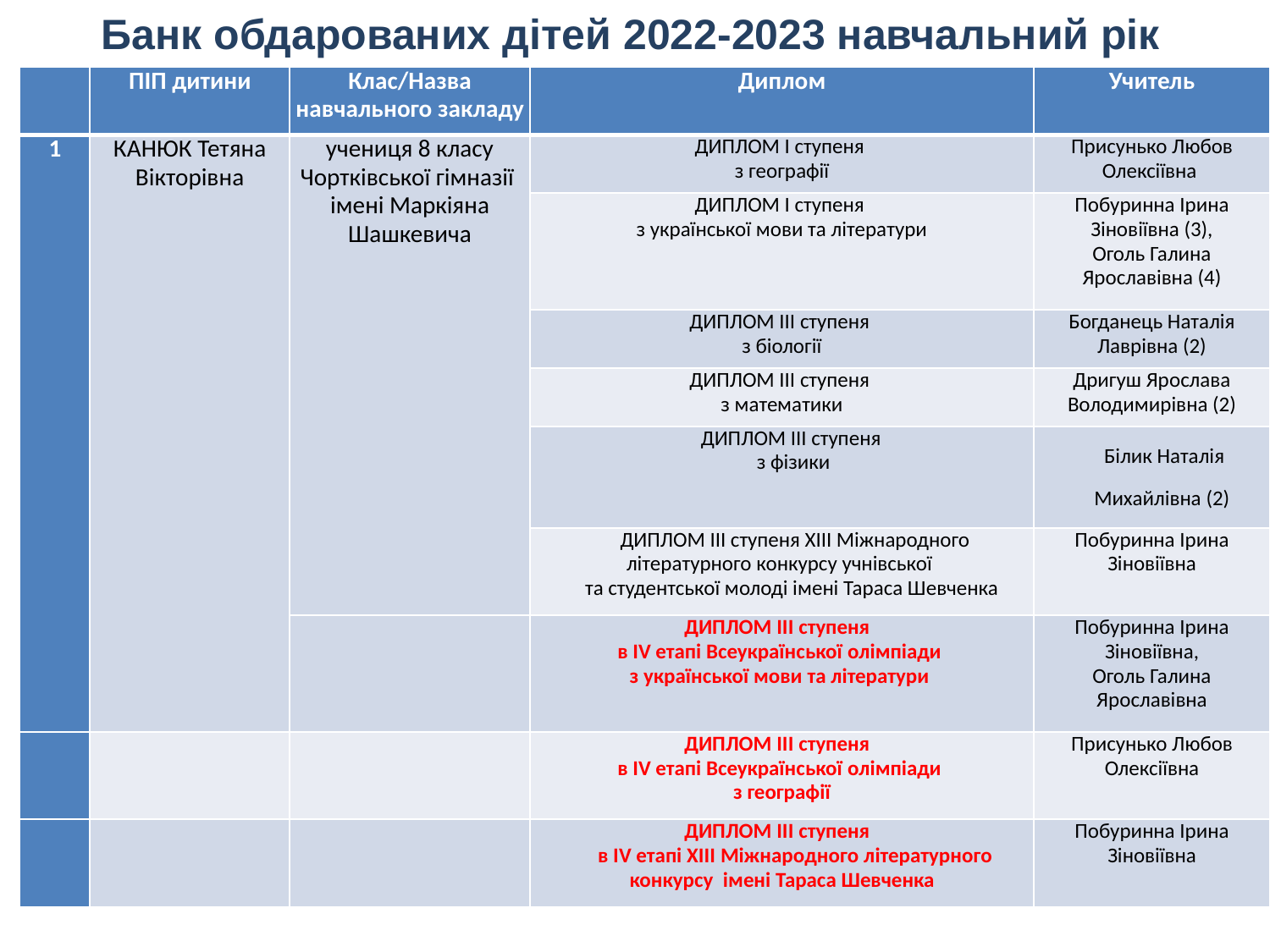

Банк обдарованих дітей 2022-2023 навчальний рік
|  | ПІП дитини | Клас/Назва навчального закладу | Диплом | Учитель |
| --- | --- | --- | --- | --- |
| 1 | КАНЮК Тетяна Вікторівна | учениця 8 класу Чортківської гімназії імені Маркіяна Шашкевича | ДИПЛОМ І ступеня з географії | Присунько Любов Олексіївна |
|  |  |  | ДИПЛОМ І ступеня з української мови та літератури | Побуринна Ірина Зіновіївна (3), Оголь Галина Ярославівна (4) |
|  |  |  | ДИПЛОМ ІІІ ступеня з біології | Богданець Наталія Лаврівна (2) |
|  |  |  | ДИПЛОМ ІІІ ступеня з математики | Дригуш Ярослава Володимирівна (2) |
|  |  |  | ДИПЛОМ ІІІ ступеня з фізики | Білик Наталія Михайлівна (2) |
|  |  |  | ДИПЛОМ ІІІ ступеня ХІІІ Міжнародного літературного конкурсу учнівської та студентської молоді імені Тараса Шевченка | Побуринна Ірина Зіновіївна |
|  |  |  | ДИПЛОМ ІІІ ступеня в ІV етапі Всеукраїнської олімпіади з української мови та літератури | Побуринна Ірина Зіновіївна, Оголь Галина Ярославівна |
|  |  |  | ДИПЛОМ ІІІ ступеня в ІV етапі Всеукраїнської олімпіади з географії | Присунько Любов Олексіївна |
|  |  |  | ДИПЛОМ ІІІ ступеня в ІV етапі ХІІІ Міжнародного літературного конкурсу імені Тараса Шевченка | Побуринна Ірина Зіновіївна |